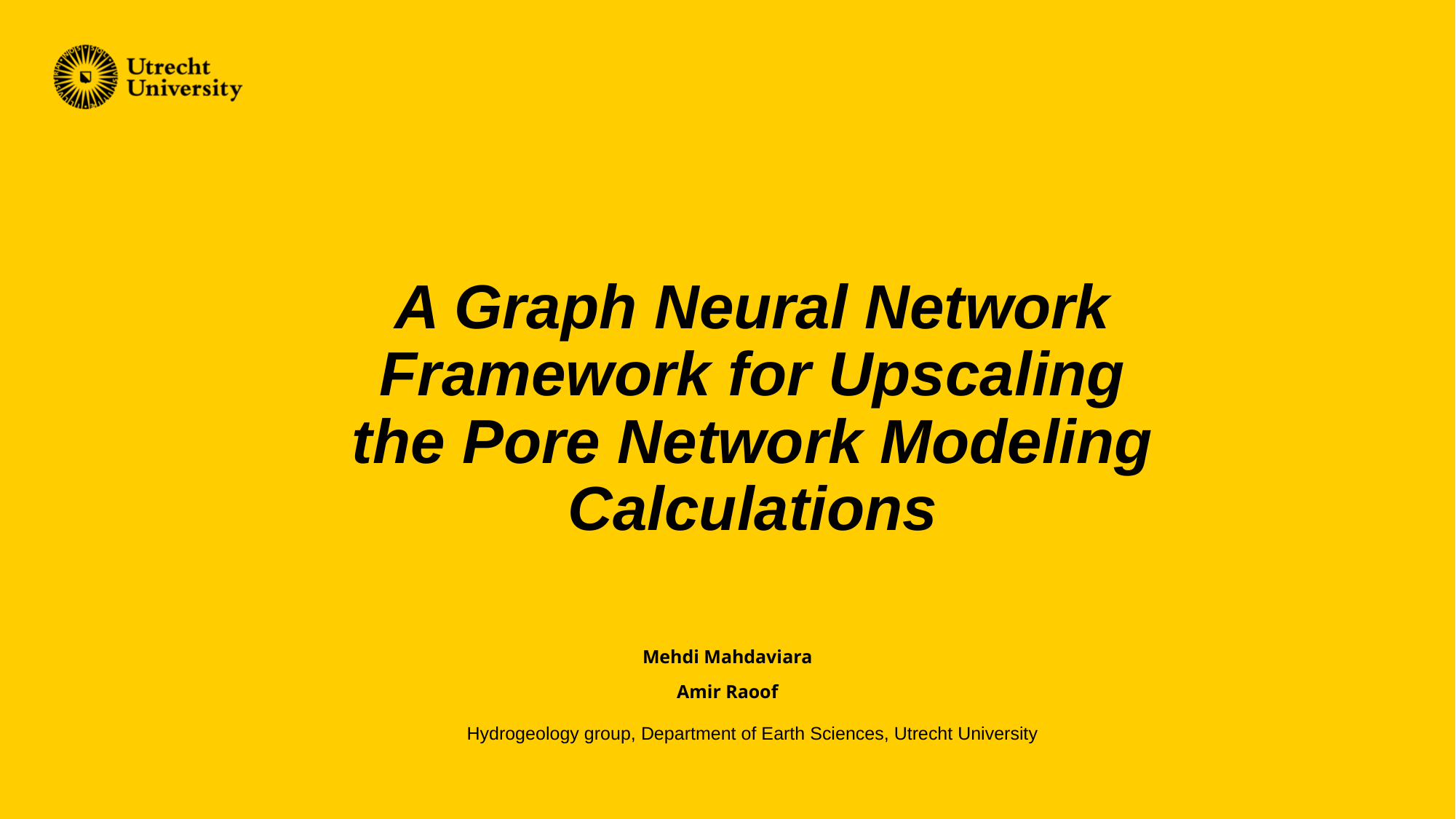

# A Graph Neural Network Framework for Upscaling the Pore Network Modeling Calculations
Mehdi Mahdaviara
Amir Raoof
Hydrogeology group, Department of Earth Sciences, Utrecht University